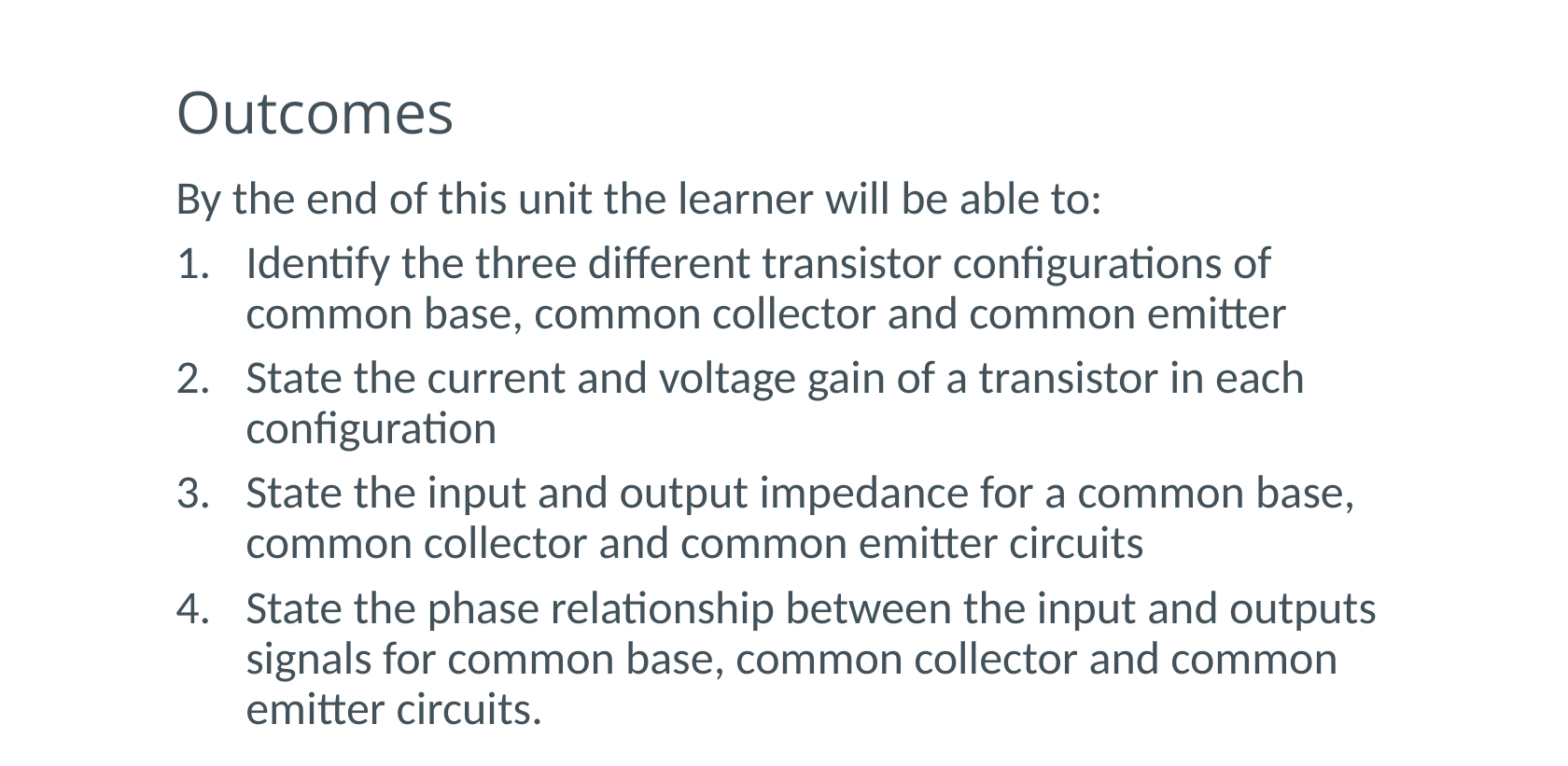

# Outcomes
By the end of this unit the learner will be able to:
Identify the three different transistor configurations of common base, common collector and common emitter
State the current and voltage gain of a transistor in each configuration
State the input and output impedance for a common base, common collector and common emitter circuits
State the phase relationship between the input and outputs signals for common base, common collector and common emitter circuits.